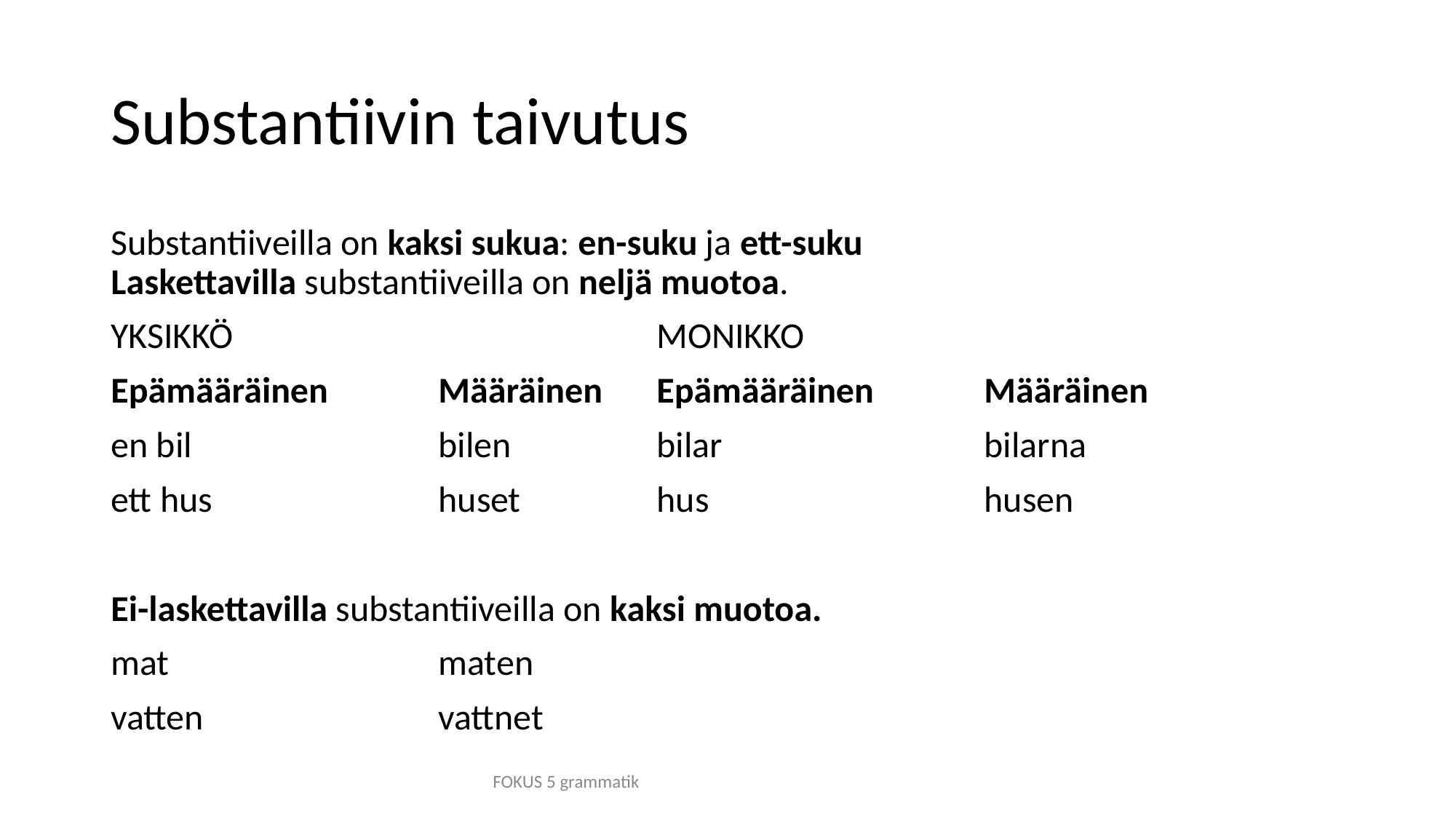

# Substantiivin taivutus
Substantiiveilla on kaksi sukua: en-suku ja ett-suku
Laskettavilla substantiiveilla on neljä muotoa.
YKSIKKÖ				MONIKKO
Epämääräinen 	Määräinen	Epämääräinen		Määräinen
en bil			bilen		bilar			bilarna
ett hus			huset		hus			husen

Ei-laskettavilla substantiiveilla on kaksi muotoa.
mat			maten
vatten			vattnet
FOKUS 5 grammatik